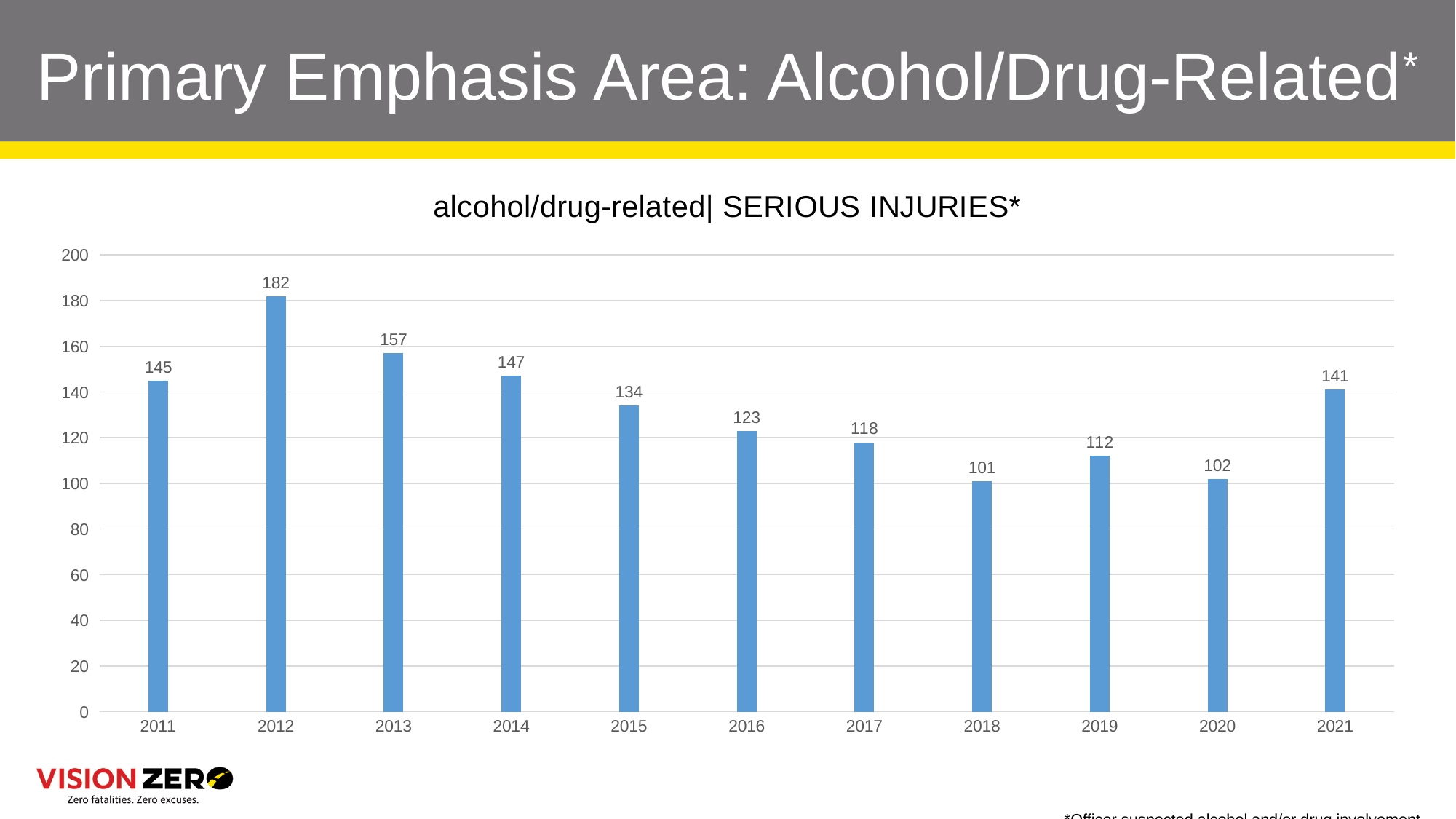

# Primary Emphasis Area: Alcohol/Drug-Related*

### Chart: alcohol/drug-related| SERIOUS INJURIES*

| Category |  |
|---|---|
| 2011 | 145.0 |
| 2012 | 182.0 |
| 2013 | 157.0 |
| 2014 | 147.0 |
| 2015 | 134.0 |
| 2016 | 123.0 |
| 2017 | 118.0 |
| 2018 | 101.0 |
| 2019 | 112.0 |
| 2020 | 102.0 |
| 2021 | 141.0 |
*Officer suspected alcohol and/or drug involvement